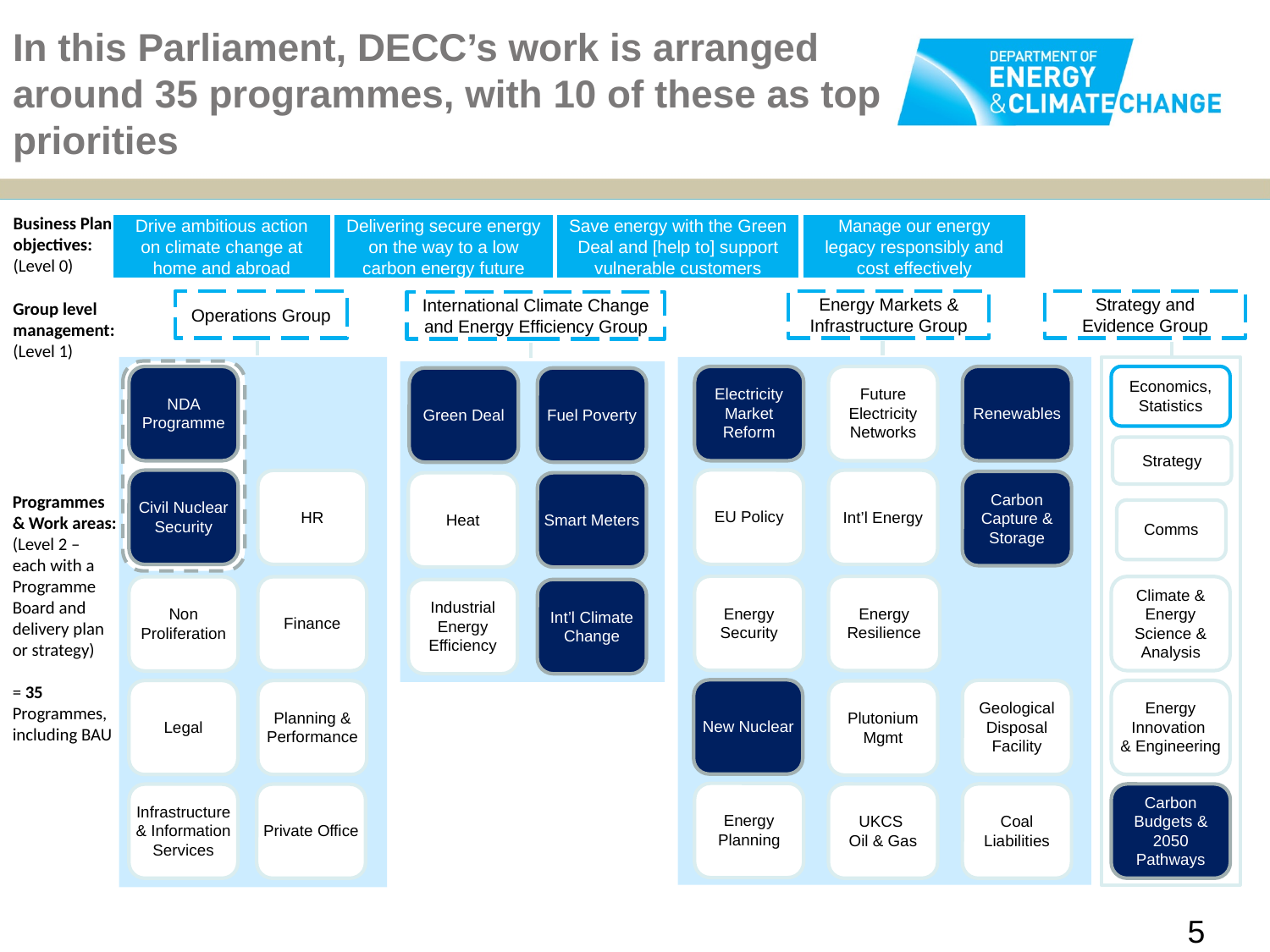

# In this Parliament, DECC’s work is arranged around 35 programmes, with 10 of these as top priorities
Business Plan objectives:
(Level 0)
Drive ambitious action on climate change at home and abroad
Delivering secure energy on the way to a low carbon energy future
Save energy with the Green Deal and [help to] support vulnerable customers
Manage our energy legacy responsibly and cost effectively
Energy Markets & Infrastructure Group
Strategy and Evidence Group
Group level management:
(Level 1)
Operations Group
International Climate Change and Energy Efficiency Group

NDA Programme

NDA Programme
Electricity Market Reform
Future Electricity Networks
Renewables
Economics, Statistics
Green Deal
Fuel Poverty
Strategy
EU Policy
Int’l Energy
Civil Nuclear Security
HR
Carbon Capture & Storage
Heat
Smart Meters
Programmes & Work areas: (Level 2 – each with a Programme Board and delivery plan or strategy)

= 35 Programmes, including BAU

Comms
Energy Security
Energy Resilience
Climate & Energy Science & Analysis
Non Proliferation
Finance
Industrial Energy Efficiency
Int’l Climate Change
New Nuclear
Geological Disposal Facility
Energy Innovation
& Engineering
Legal
Planning & Performance
Plutonium Mgmt
Energy Planning
UKCS
Oil & Gas
Coal Liabilities
Carbon Budgets & 2050
Pathways
Infrastructure & Information Services
Private Office
5